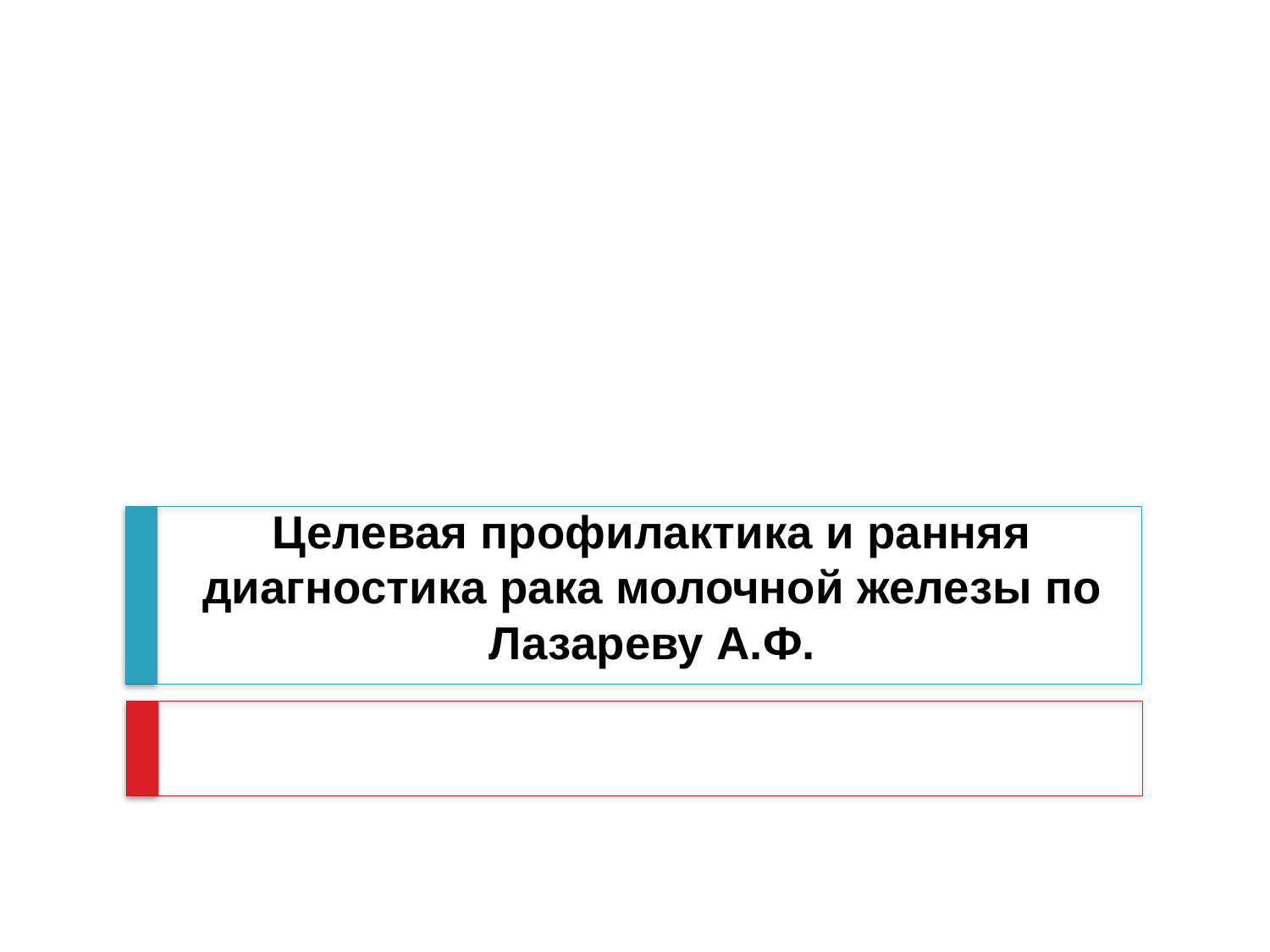

# Целевая профилактика и ранняя диагностика рака молочной железы по Лазареву А.Ф.